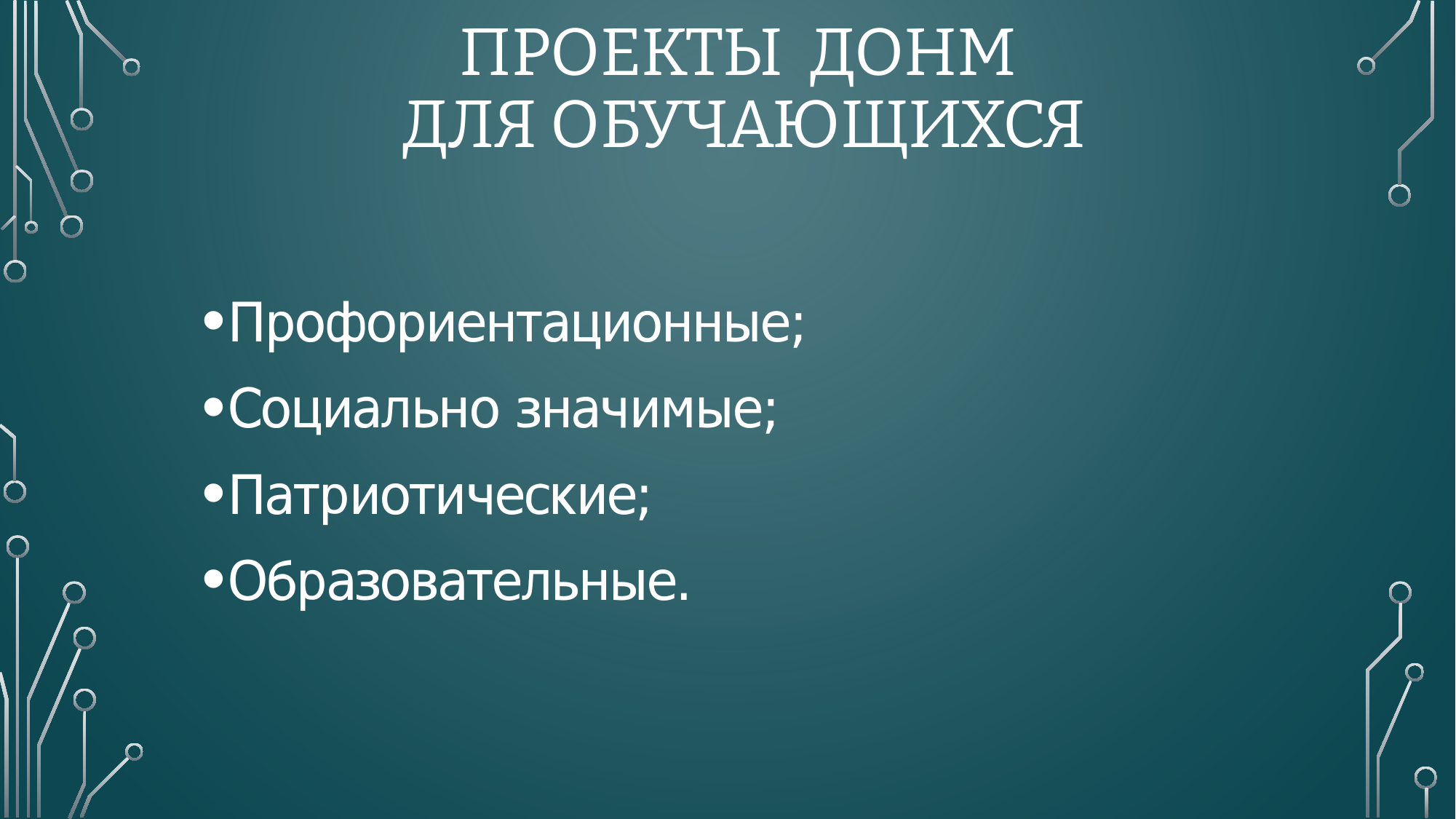

# Проекты  ДОНМ для обучающихся
Профориентационные;
Социально значимые;
Патриотические;
Образовательные.